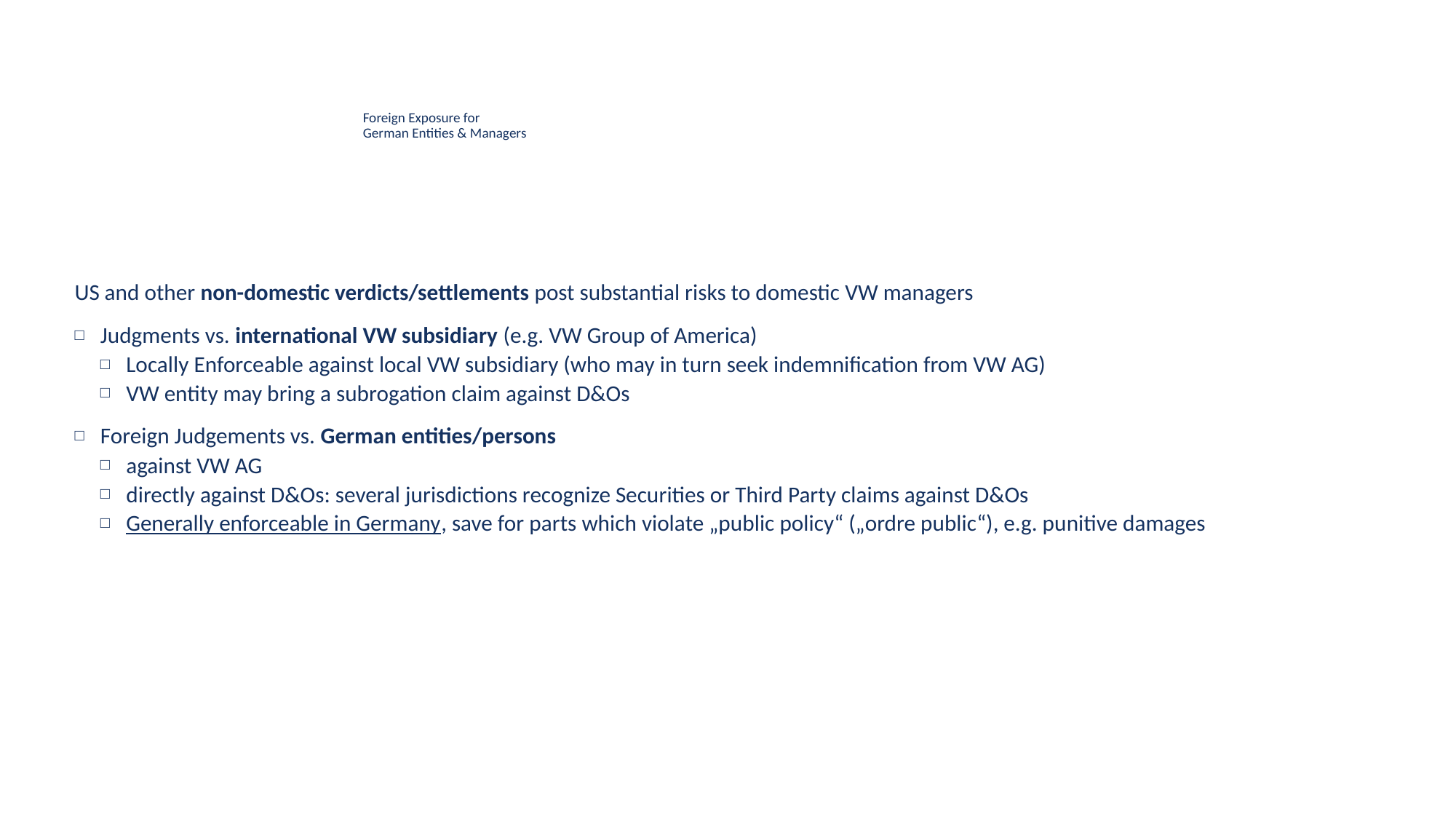

# Foreign Exposure for German Entities & Managers
US and other non-domestic verdicts/settlements post substantial risks to domestic VW managers
Judgments vs. international VW subsidiary (e.g. VW Group of America)
Locally Enforceable against local VW subsidiary (who may in turn seek indemnification from VW AG)
VW entity may bring a subrogation claim against D&Os
Foreign Judgements vs. German entities/persons
against VW AG
directly against D&Os: several jurisdictions recognize Securities or Third Party claims against D&Os
Generally enforceable in Germany, save for parts which violate „public policy“ („ordre public“), e.g. punitive damages